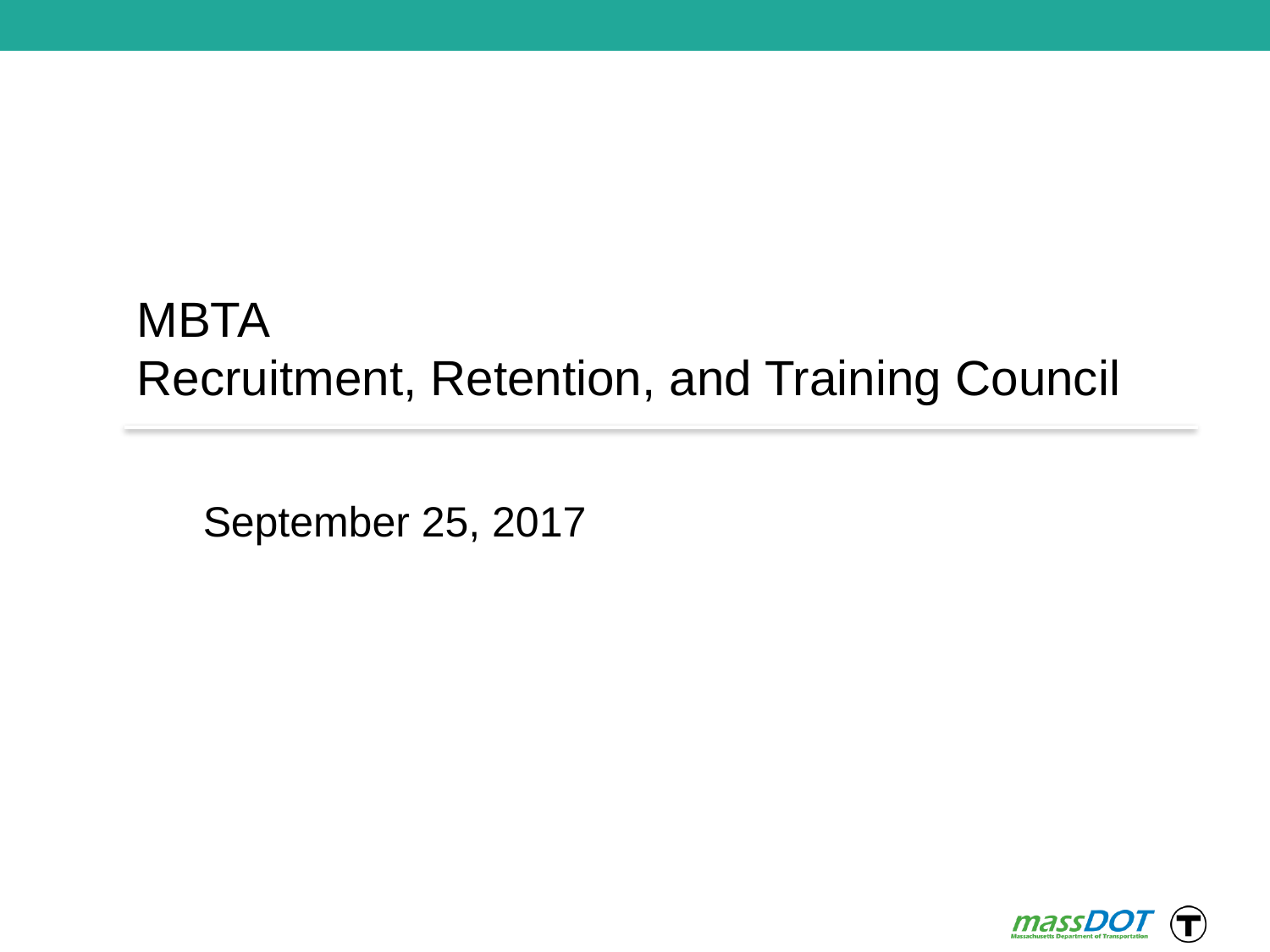

# MBTA Recruitment, Retention, and Training Council
September 25, 2017